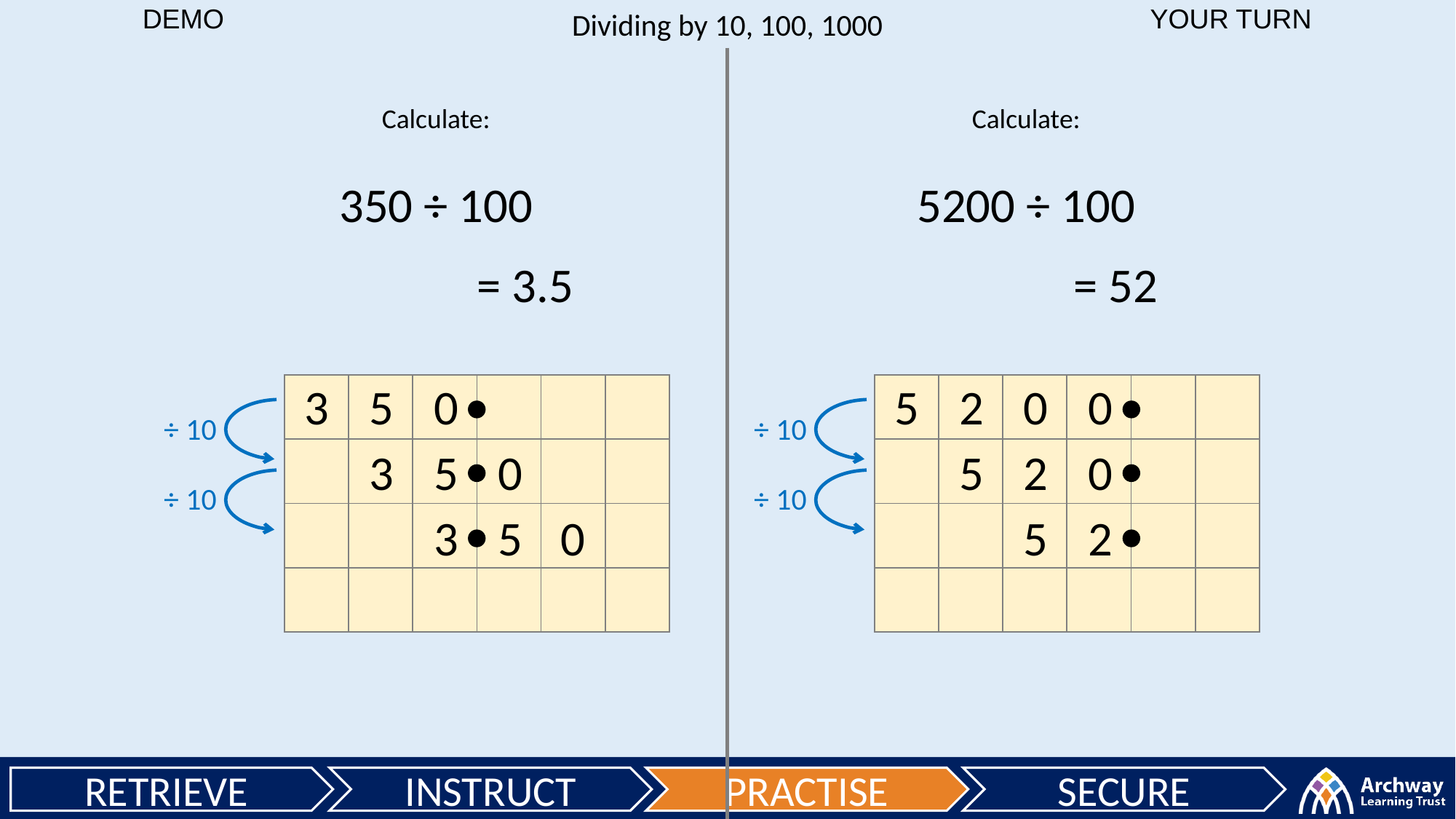

Dividing by 10, 100, 1000
DEMO
YOUR TURN
Calculate:
Calculate:
350 ÷ 100
5200 ÷ 100
= 3.5
= 52
3
5
0
5
2
0
0
|  |  |  |  |  |  |
| --- | --- | --- | --- | --- | --- |
|  |  |  |  |  |  |
|  |  |  |  |  |  |
|  |  |  |  |  |  |
|  |  |  |  |  |  |
| --- | --- | --- | --- | --- | --- |
|  |  |  |  |  |  |
|  |  |  |  |  |  |
|  |  |  |  |  |  |

÷ 10
÷ 10
0
3
5
5
2
0

÷ 10
÷ 10
3
5
0
5
2